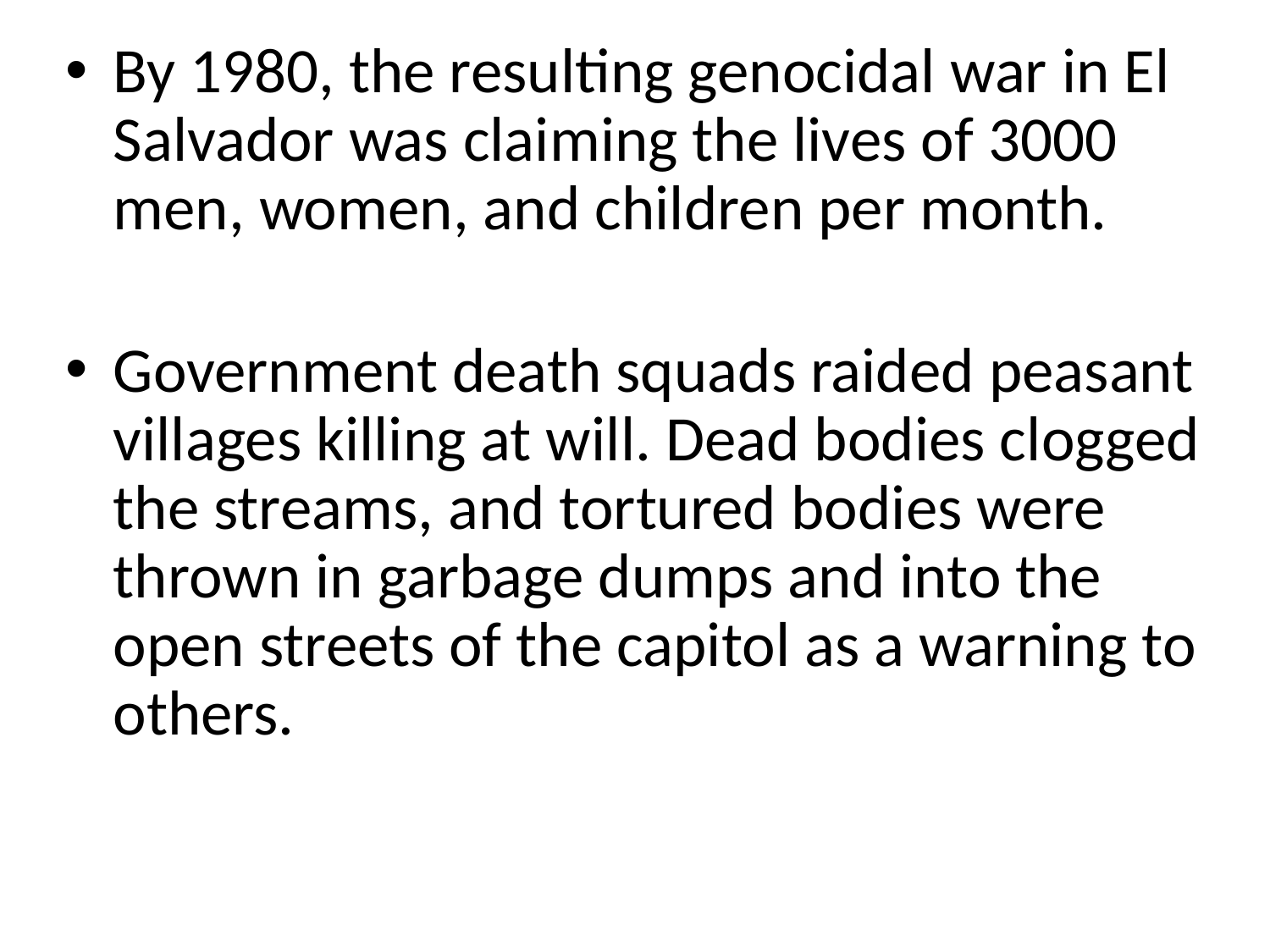

By 1980, the resulting genocidal war in El Salvador was claiming the lives of 3000 men, women, and children per month.

Government death squads raided peasant villages killing at will. Dead bodies clogged the streams, and tortured bodies were thrown in garbage dumps and into the open streets of the capitol as a warning to others.